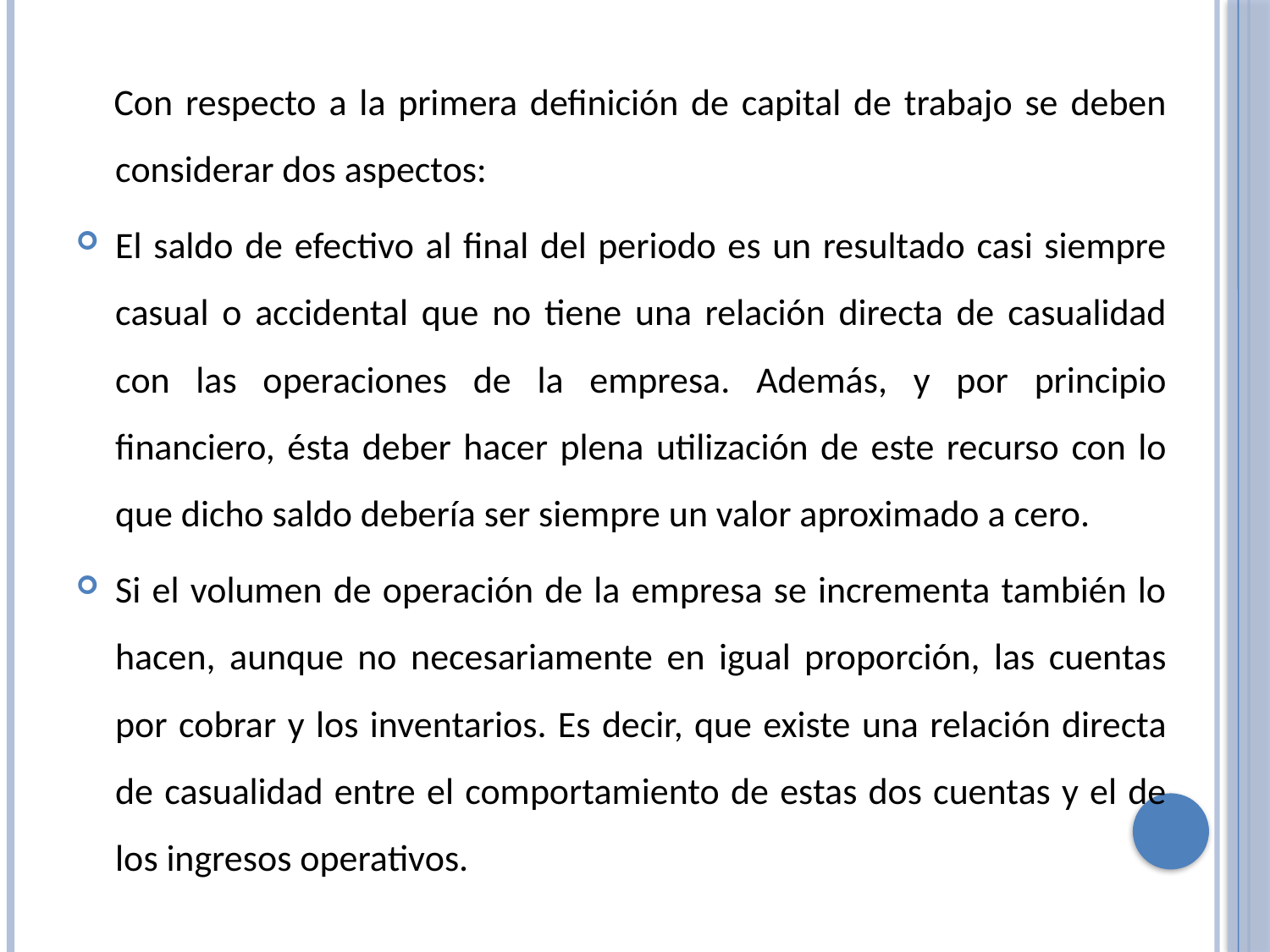

Con respecto a la primera definición de capital de trabajo se deben considerar dos aspectos:
El saldo de efectivo al final del periodo es un resultado casi siempre casual o accidental que no tiene una relación directa de casualidad con las operaciones de la empresa. Además, y por principio financiero, ésta deber hacer plena utilización de este recurso con lo que dicho saldo debería ser siempre un valor aproximado a cero.
Si el volumen de operación de la empresa se incrementa también lo hacen, aunque no necesariamente en igual proporción, las cuentas por cobrar y los inventarios. Es decir, que existe una relación directa de casualidad entre el comportamiento de estas dos cuentas y el de los ingresos operativos.